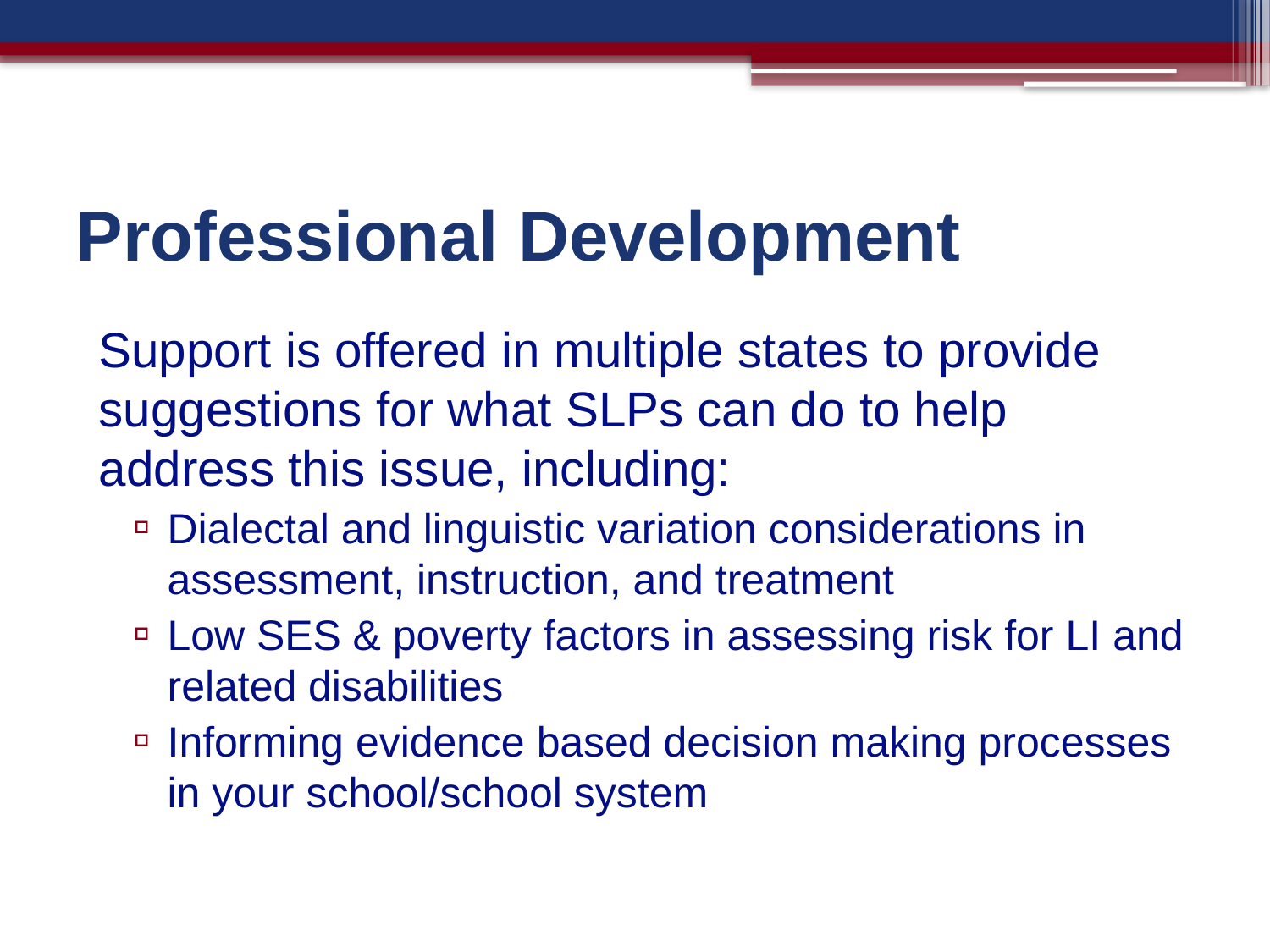

# Professional Development
Support is offered in multiple states to provide suggestions for what SLPs can do to help address this issue, including:
Dialectal and linguistic variation considerations in assessment, instruction, and treatment
Low SES & poverty factors in assessing risk for LI and related disabilities
Informing evidence based decision making processes in your school/school system